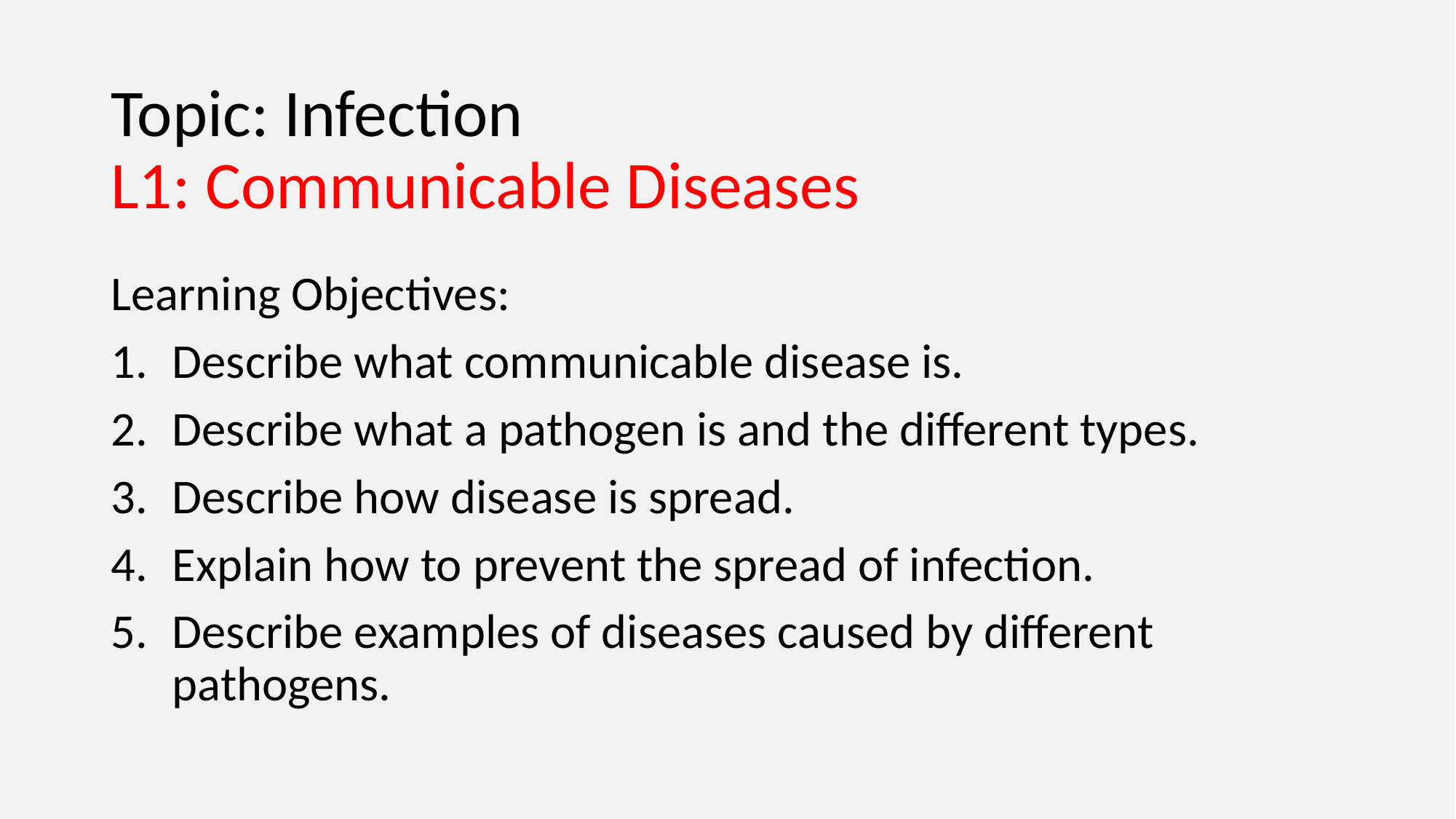

# Topic: Infection L1: Communicable Diseases
Learning Objectives:
Describe what communicable disease is.
Describe what a pathogen is and the different types.
Describe how disease is spread.
Explain how to prevent the spread of infection.
Describe examples of diseases caused by different pathogens.